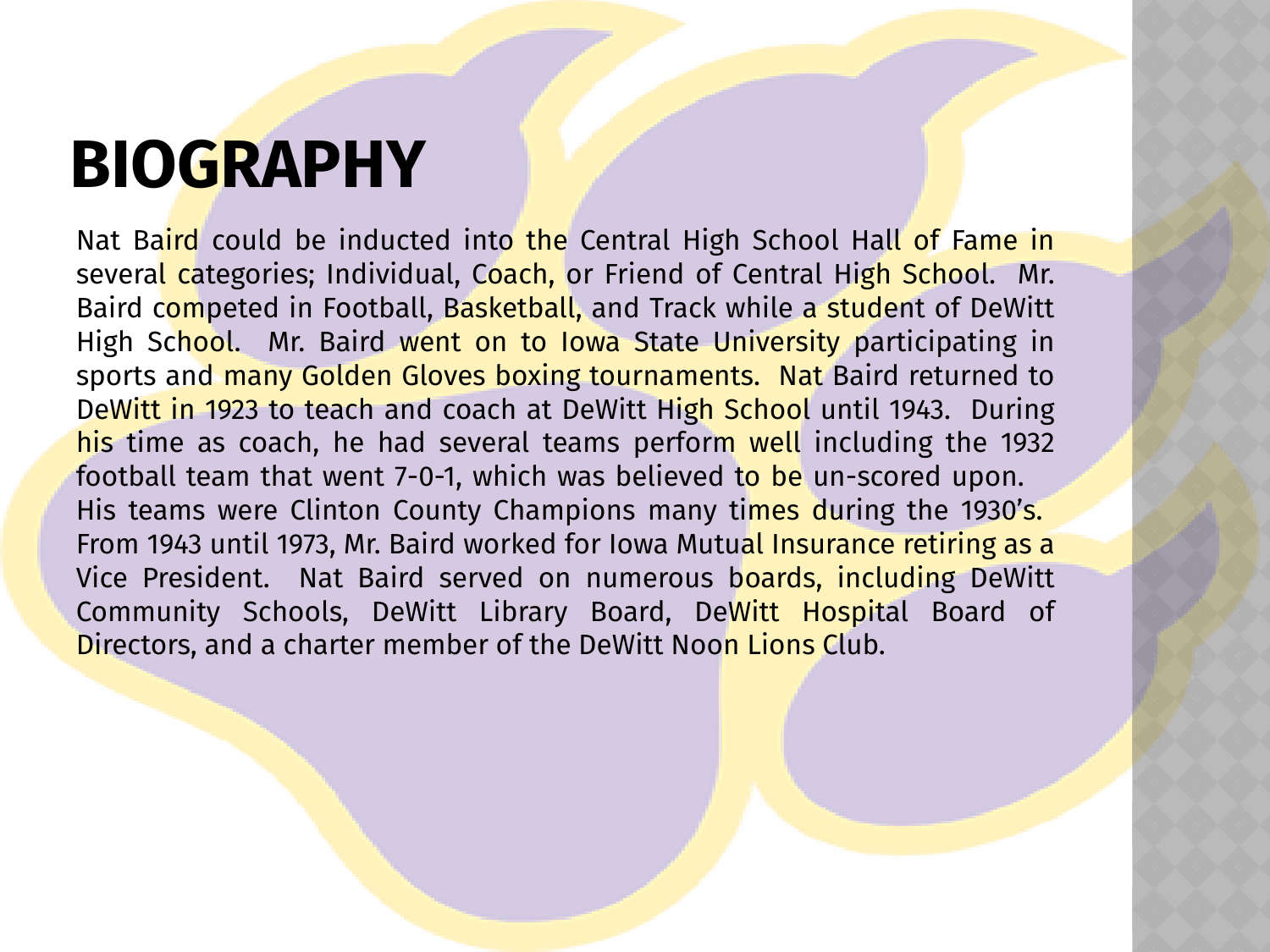

# Biography
Nat Baird could be inducted into the Central High School Hall of Fame in several categories; Individual, Coach, or Friend of Central High School.  Mr. Baird competed in Football, Basketball, and Track while a student of DeWitt High School.  Mr. Baird went on to Iowa State University participating in sports and many Golden Gloves boxing tournaments.  Nat Baird returned to DeWitt in 1923 to teach and coach at DeWitt High School until 1943.  During his time as coach, he had several teams perform well including the 1932 football team that went 7-0-1, which was believed to be un-scored upon.    His teams were Clinton County Champions many times during the 1930’s.  From 1943 until 1973, Mr. Baird worked for Iowa Mutual Insurance retiring as a Vice President.  Nat Baird served on numerous boards, including DeWitt Community Schools, DeWitt Library Board, DeWitt Hospital Board of Directors, and a charter member of the DeWitt Noon Lions Club.